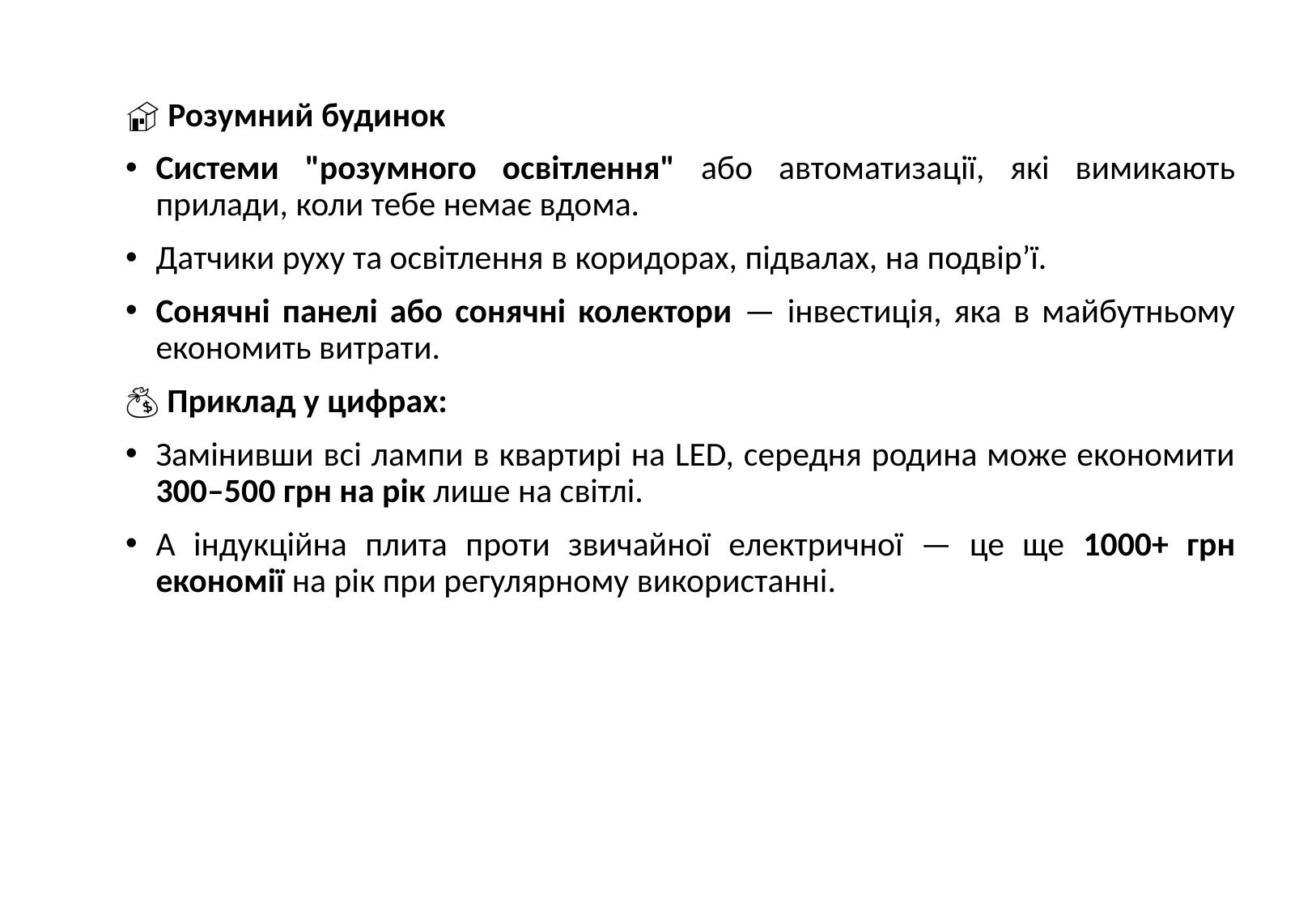

🏠 Розумний будинок
Системи "розумного освітлення" або автоматизації, які вимикають прилади, коли тебе немає вдома.
Датчики руху та освітлення в коридорах, підвалах, на подвір’ї.
Сонячні панелі або сонячні колектори — інвестиція, яка в майбутньому економить витрати.
💰 Приклад у цифрах:
Замінивши всі лампи в квартирі на LED, середня родина може економити 300–500 грн на рік лише на світлі.
А індукційна плита проти звичайної електричної — це ще 1000+ грн економії на рік при регулярному використанні.